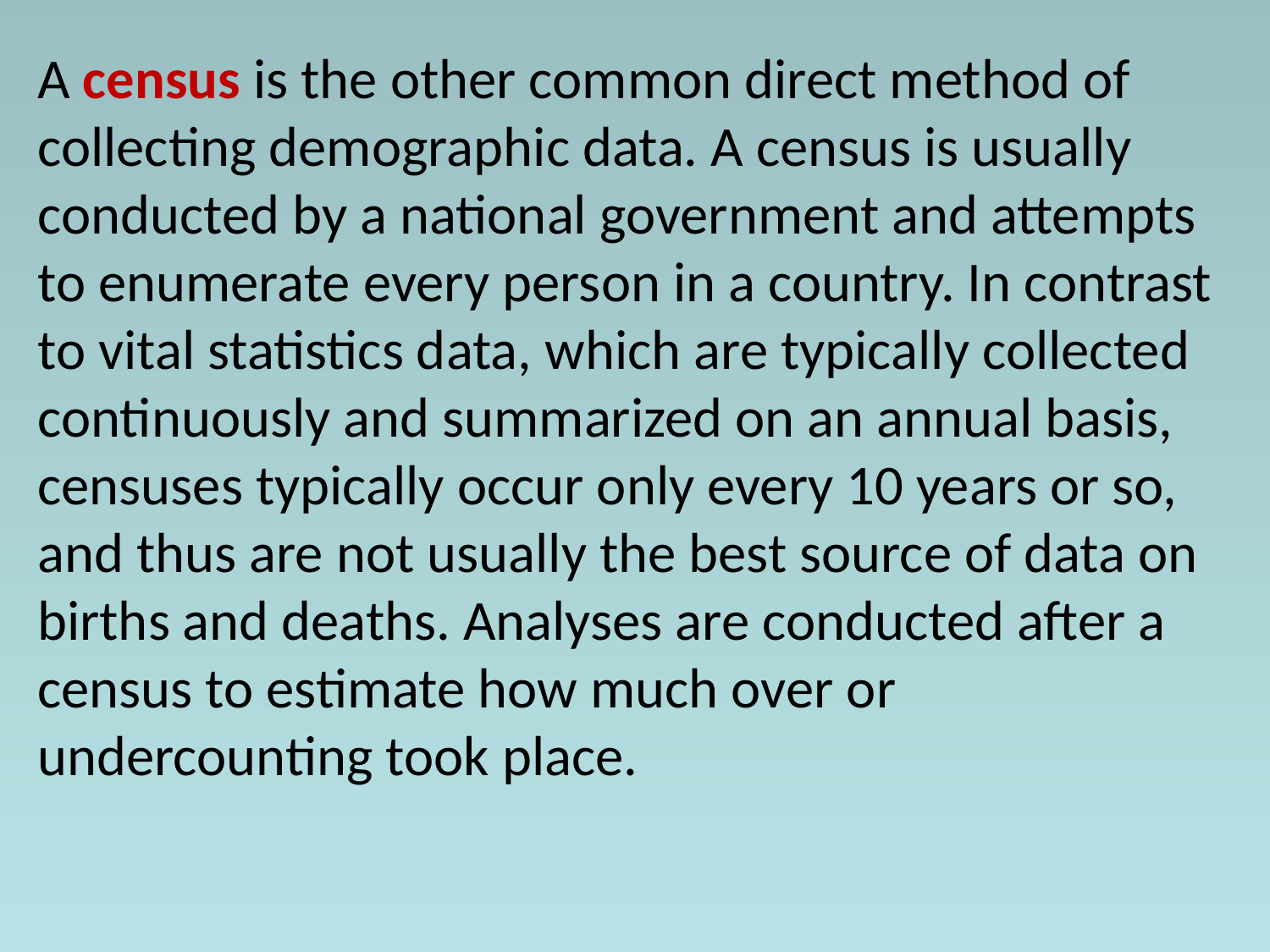

A census is the other common direct method of collecting demographic data. A census is usually conducted by a national government and attempts to enumerate every person in a country. In contrast to vital statistics data, which are typically collected continuously and summarized on an annual basis, censuses typically occur only every 10 years or so, and thus are not usually the best source of data on births and deaths. Analyses are conducted after a census to estimate how much over or undercounting took place.